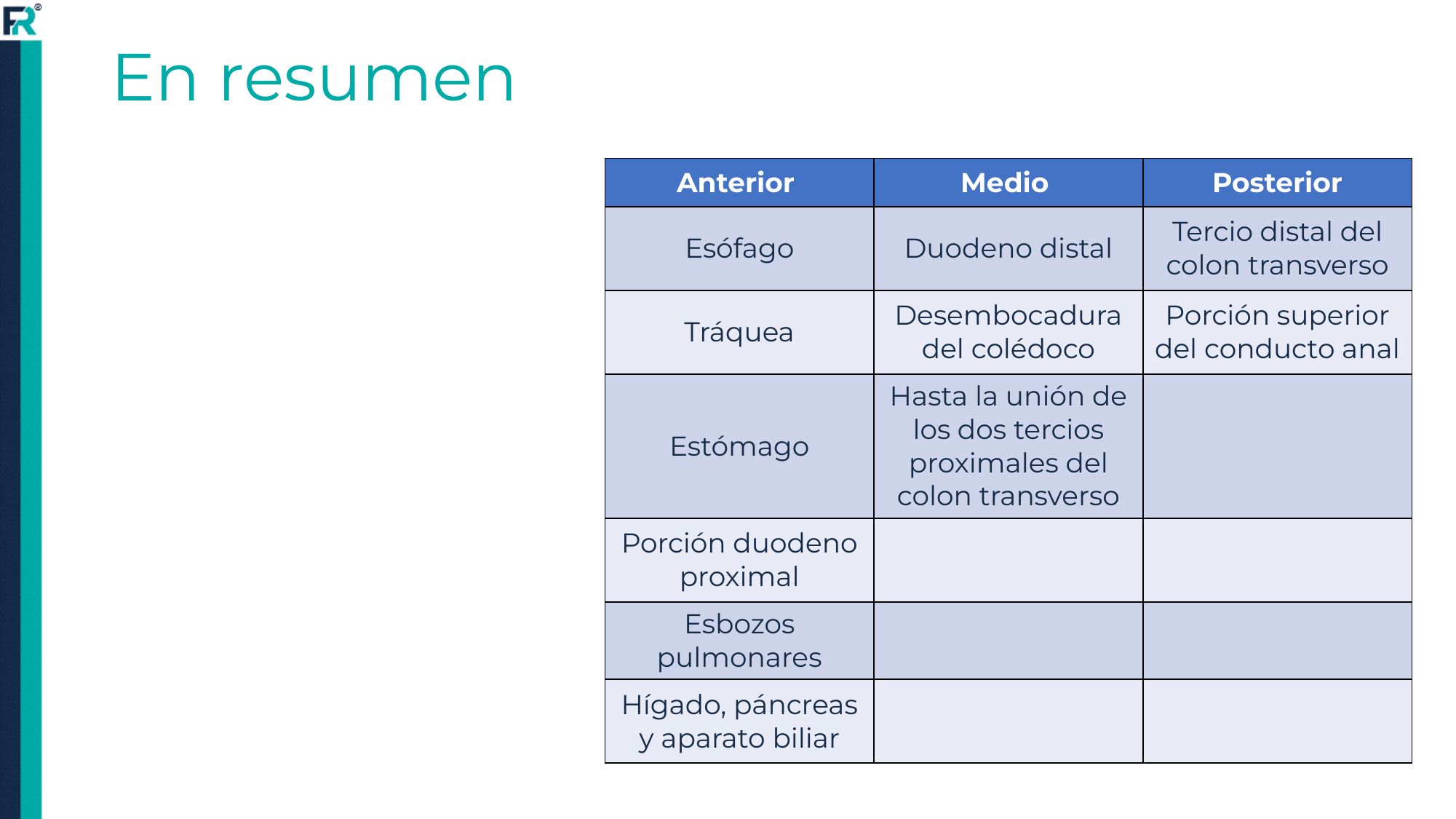

# En resumen
| Anterior | Medio | Posterior |
| --- | --- | --- |
| Esófago | Duodeno distal | Tercio distal del colon transverso |
| Tráquea | Desembocadura del colédoco | Porción superior del conducto anal |
| Estómago | Hasta la unión de los dos tercios proximales del colon transverso |  |
| Porción duodeno proximal |  |  |
| Esbozos pulmonares |  |  |
| Hígado, páncreas y aparato biliar |  |  |